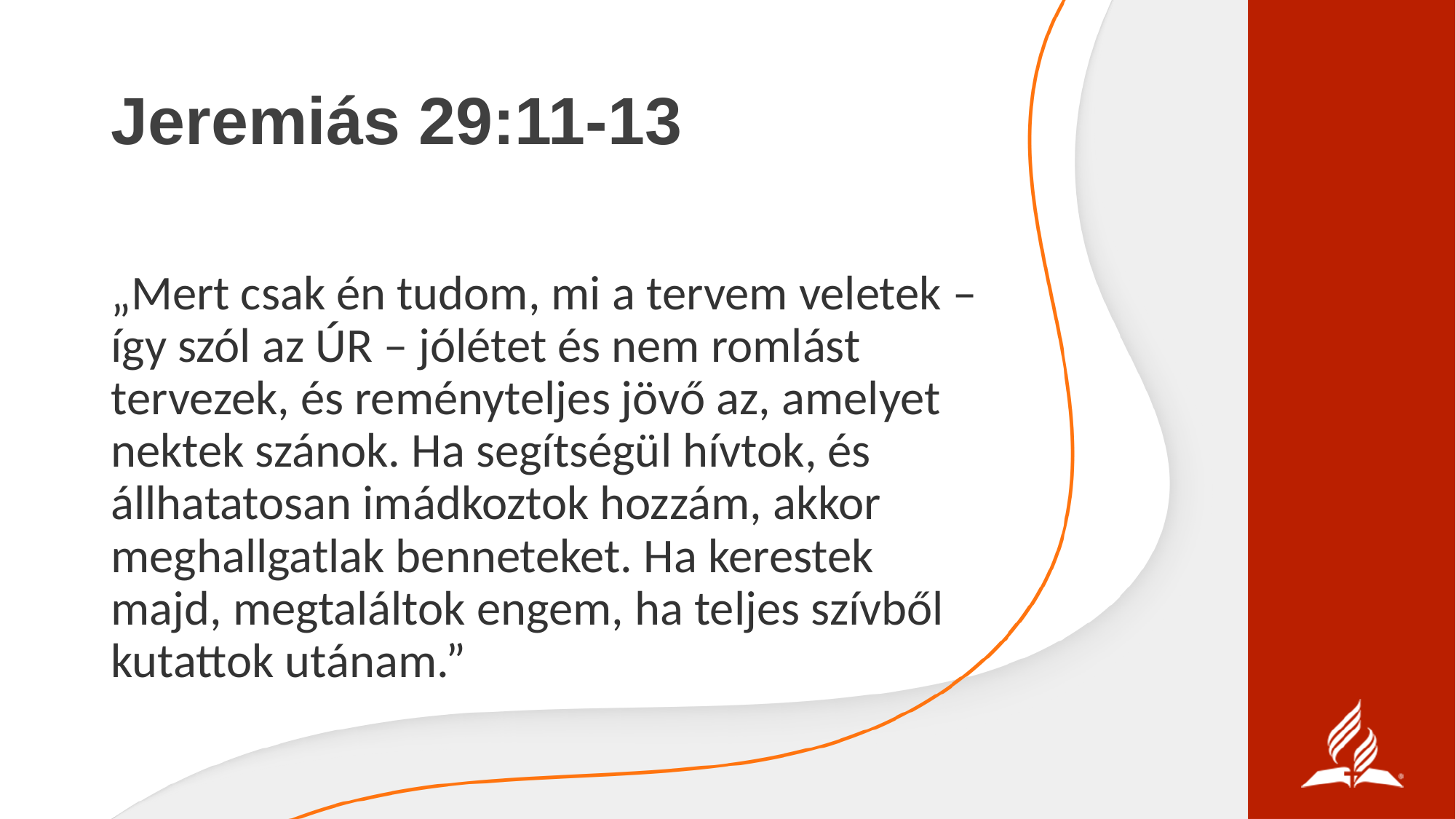

# Jeremiás 29:11-13
„Mert csak én tudom, mi a tervem veletek – így szól az ÚR – jólétet és nem romlást tervezek, és reményteljes jövő az, amelyet nektek szánok. Ha segítségül hívtok, és állhatatosan imádkoztok hozzám, akkor meghallgatlak benneteket. Ha kerestek majd, megtaláltok engem, ha teljes szívből kutattok utánam.”